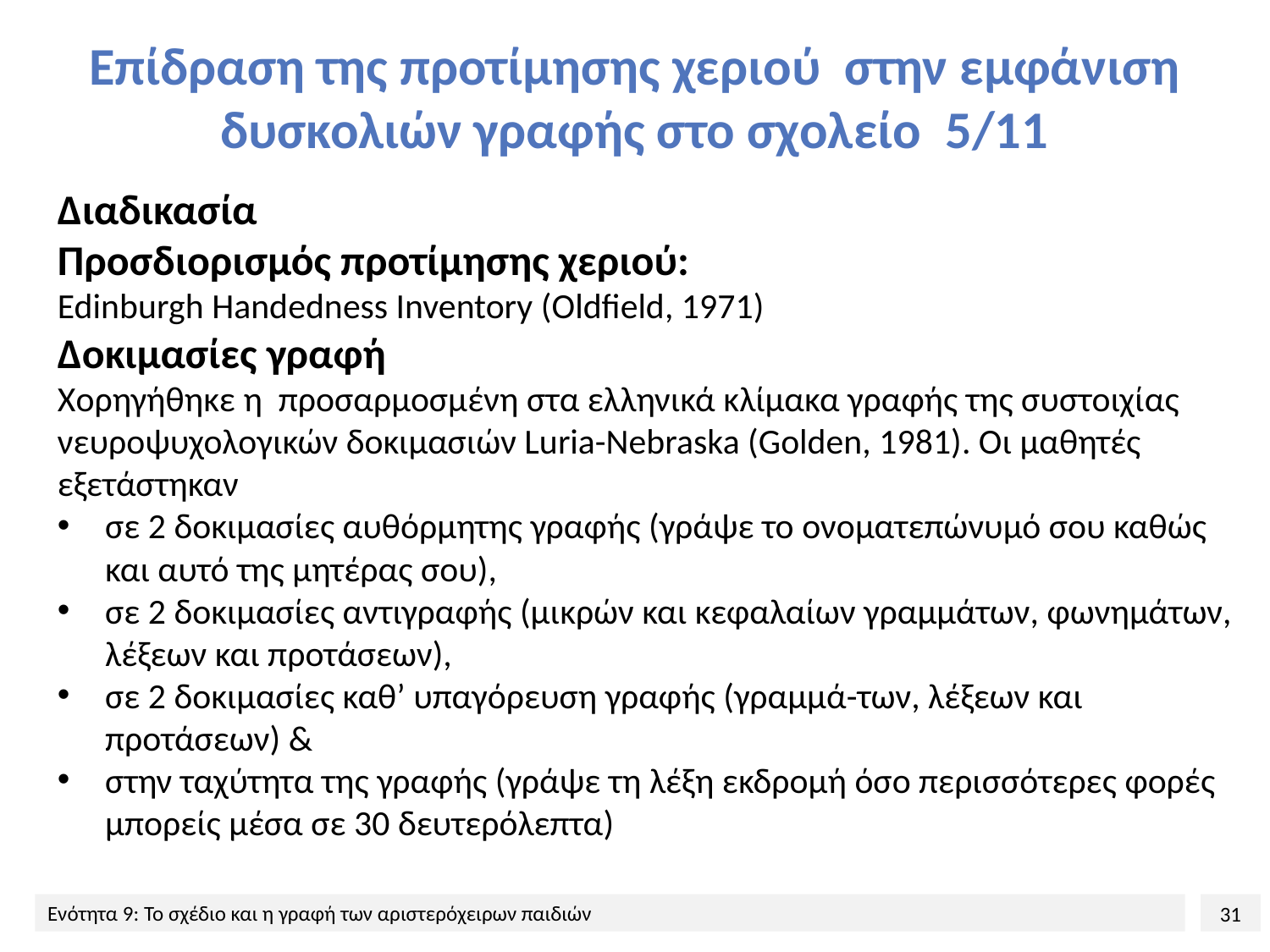

# Επίδραση της προτίμησης χεριού  στην εμφάνιση δυσκολιών γραφής στο σχολείο  5/11
Διαδικασία
Προσδιορισμός προτίμησης χεριού:
Edinburgh Handedness Inventory (Oldfield, 1971)
Δοκιμασίες γραφή
Xορηγήθηκε η  προσαρμοσμένη στα ελληνικά κλίμακα γραφής της συστοιχίας νευροψυχολογικών δοκιμασιών Luria-Nebraska (Golden, 1981). Οι μαθητές εξετάστηκαν
σε 2 δοκιμασίες αυθόρμητης γραφής (γράψε το ονοματεπώνυμό σου καθώς και αυτό της μητέρας σου),
σε 2 δοκιμασίες αντιγραφής (μικρών και κεφαλαίων γραμμάτων, φωνημάτων, λέξεων και προτάσεων),
σε 2 δοκιμασίες καθ’ υπαγόρευση γραφής (γραμμά-των, λέξεων και προτάσεων) &
στην ταχύτητα της γραφής (γράψε τη λέξη εκδρομή όσο περισσότερες φορές μπορείς μέσα σε 30 δευτερόλεπτα)